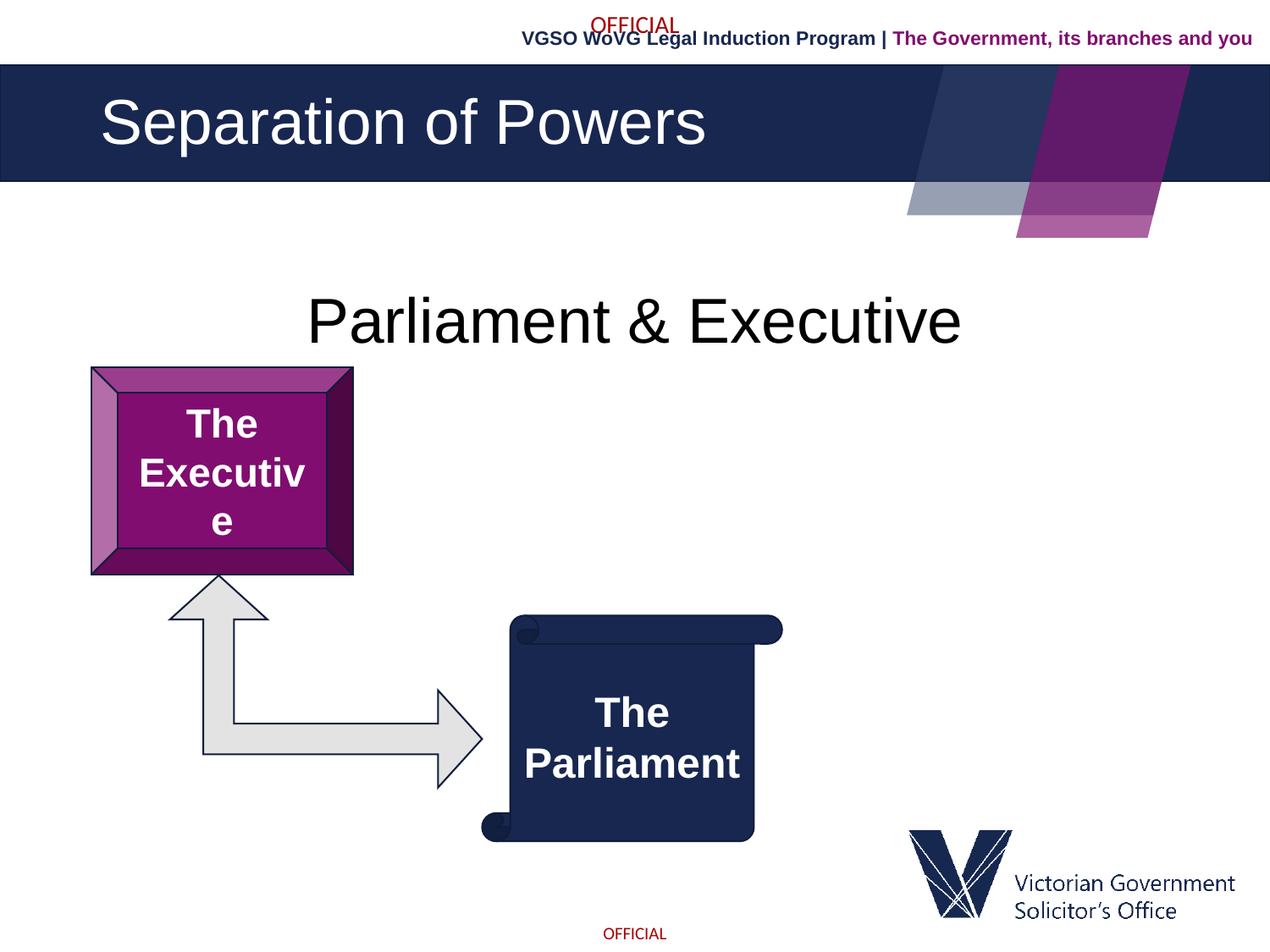

VGSO WoVG Legal Induction Program | The Government, its branches and you
# Separation of Powers
Parliament & Executive
The Executive

The
Parliament